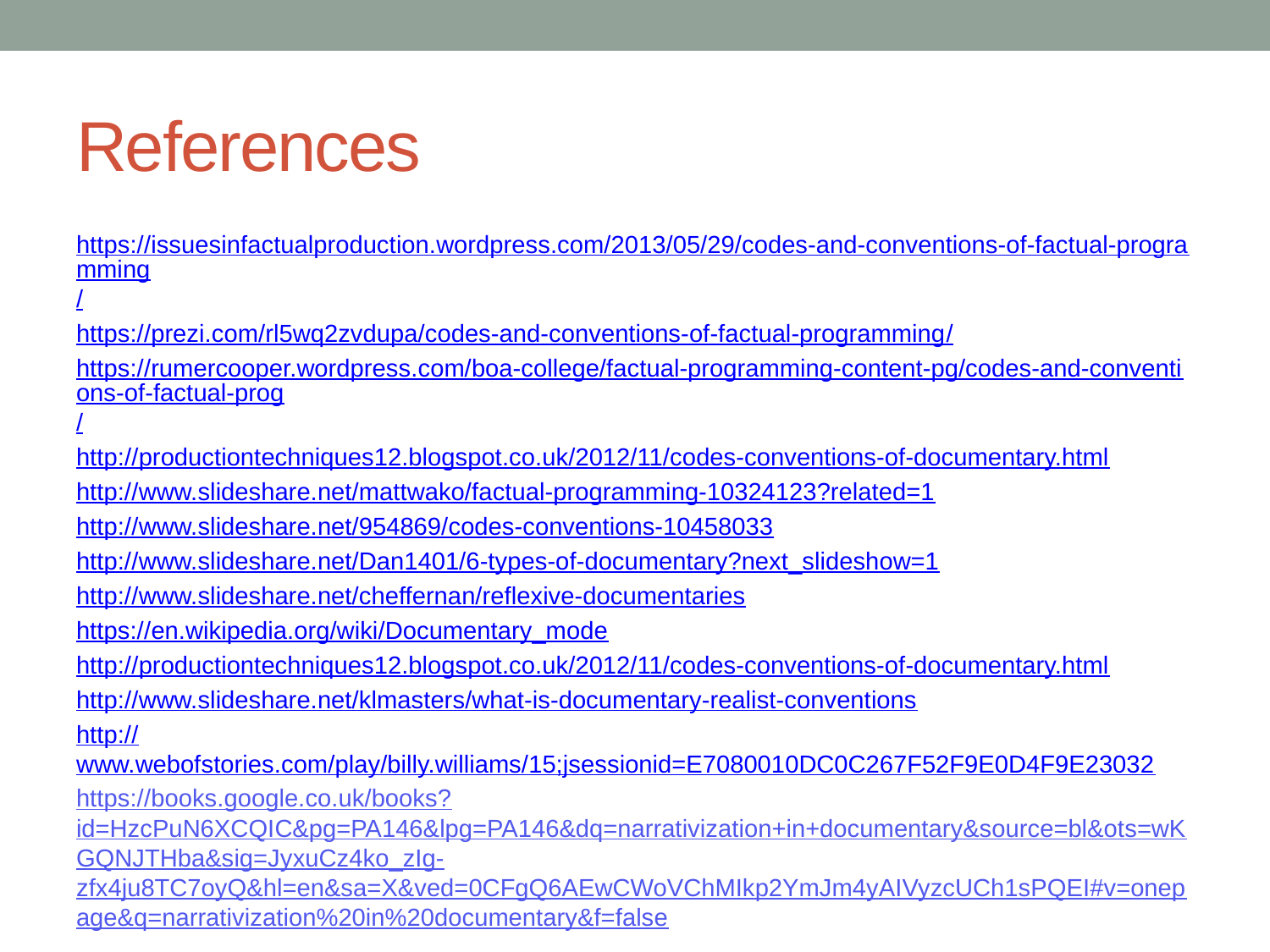

# References
https://issuesinfactualproduction.wordpress.com/2013/05/29/codes-and-conventions-of-factual-programming/
https://prezi.com/rl5wq2zvdupa/codes-and-conventions-of-factual-programming/
https://rumercooper.wordpress.com/boa-college/factual-programming-content-pg/codes-and-conventions-of-factual-prog/
http://productiontechniques12.blogspot.co.uk/2012/11/codes-conventions-of-documentary.html
http://www.slideshare.net/mattwako/factual-programming-10324123?related=1
http://www.slideshare.net/954869/codes-conventions-10458033
http://www.slideshare.net/Dan1401/6-types-of-documentary?next_slideshow=1
http://www.slideshare.net/cheffernan/reflexive-documentaries
https://en.wikipedia.org/wiki/Documentary_mode
http://productiontechniques12.blogspot.co.uk/2012/11/codes-conventions-of-documentary.html
http://www.slideshare.net/klmasters/what-is-documentary-realist-conventions
http://www.webofstories.com/play/billy.williams/15;jsessionid=E7080010DC0C267F52F9E0D4F9E23032
https://books.google.co.uk/books?id=HzcPuN6XCQIC&pg=PA146&lpg=PA146&dq=narrativization+in+documentary&source=bl&ots=wKGQNJTHba&sig=JyxuCz4ko_zIg-zfx4ju8TC7oyQ&hl=en&sa=X&ved=0CFgQ6AEwCWoVChMIkp2YmJm4yAIVyzcUCh1sPQEI#v=onepage&q=narrativization%20in%20documentary&f=false